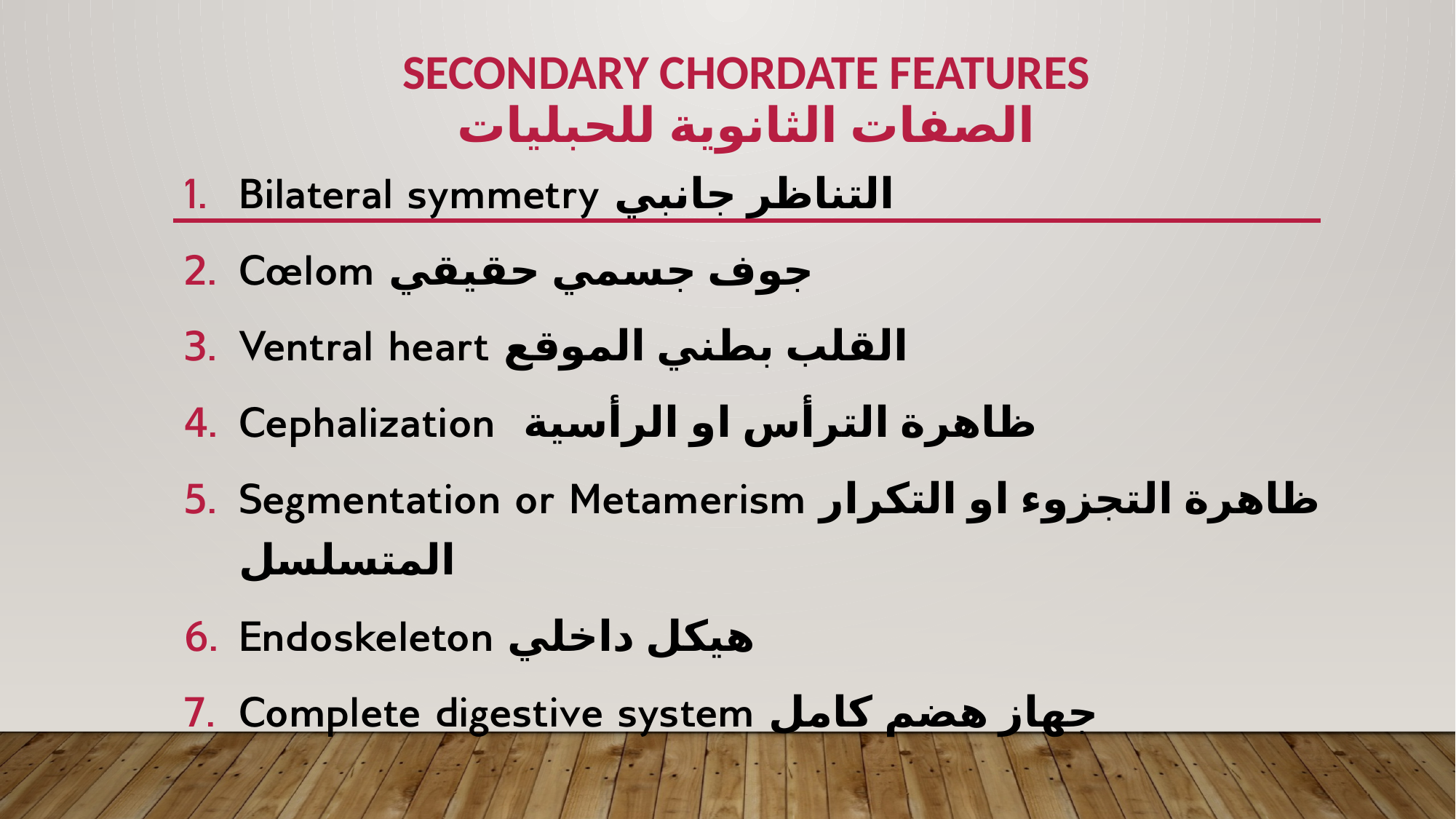

# Secondary Chordate Features الصفات الثانوية للحبليات
Bilateral symmetry التناظر جانبي
Coelom جوف جسمي حقيقي
Ventral heart القلب بطني الموقع
Cephalization  ظاهرة الترأس او الرأسية
Segmentation or Metamerism ظاهرة التجزوء او التكرار المتسلسل
Endoskeleton هيكل داخلي
Complete digestive system جهاز هضم كامل